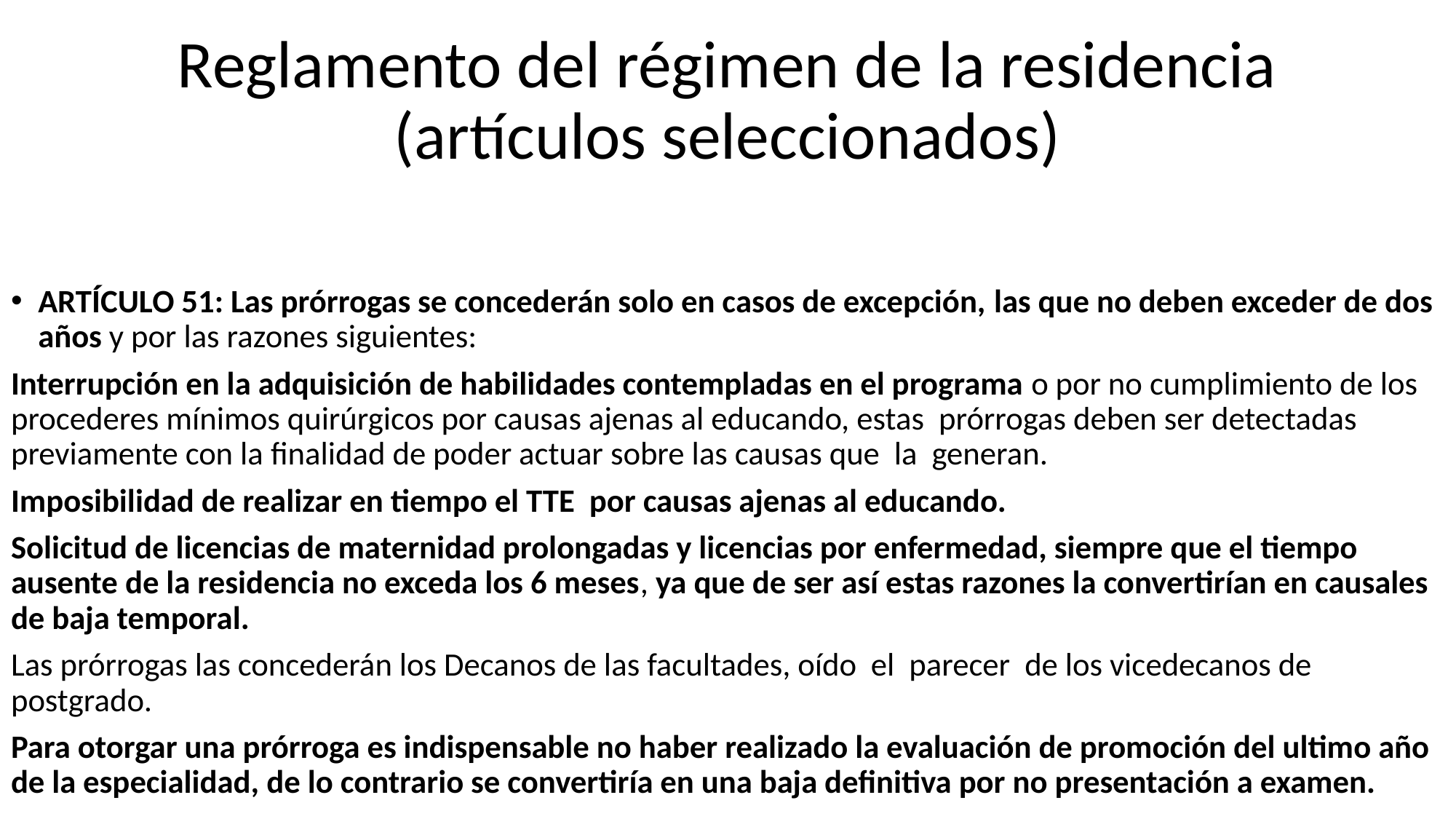

# Reglamento del régimen de la residencia (artículos seleccionados)

ARTÍCULO 51: Las prórrogas se concederán solo en casos de excepción, las que no deben exceder de dos años y por las razones siguientes:
Interrupción en la adquisición de habilidades contempladas en el programa o por no cumplimiento de los procederes mínimos quirúrgicos por causas ajenas al educando, estas  prórrogas deben ser detectadas previamente con la finalidad de poder actuar sobre las causas que  la  generan.
Imposibilidad de realizar en tiempo el TTE  por causas ajenas al educando.
Solicitud de licencias de maternidad prolongadas y licencias por enfermedad, siempre que el tiempo ausente de la residencia no exceda los 6 meses, ya que de ser así estas razones la convertirían en causales de baja temporal.
Las prórrogas las concederán los Decanos de las facultades, oído  el  parecer  de los vicedecanos de postgrado.
Para otorgar una prórroga es indispensable no haber realizado la evaluación de promoción del ultimo año de la especialidad, de lo contrario se convertiría en una baja definitiva por no presentación a examen.